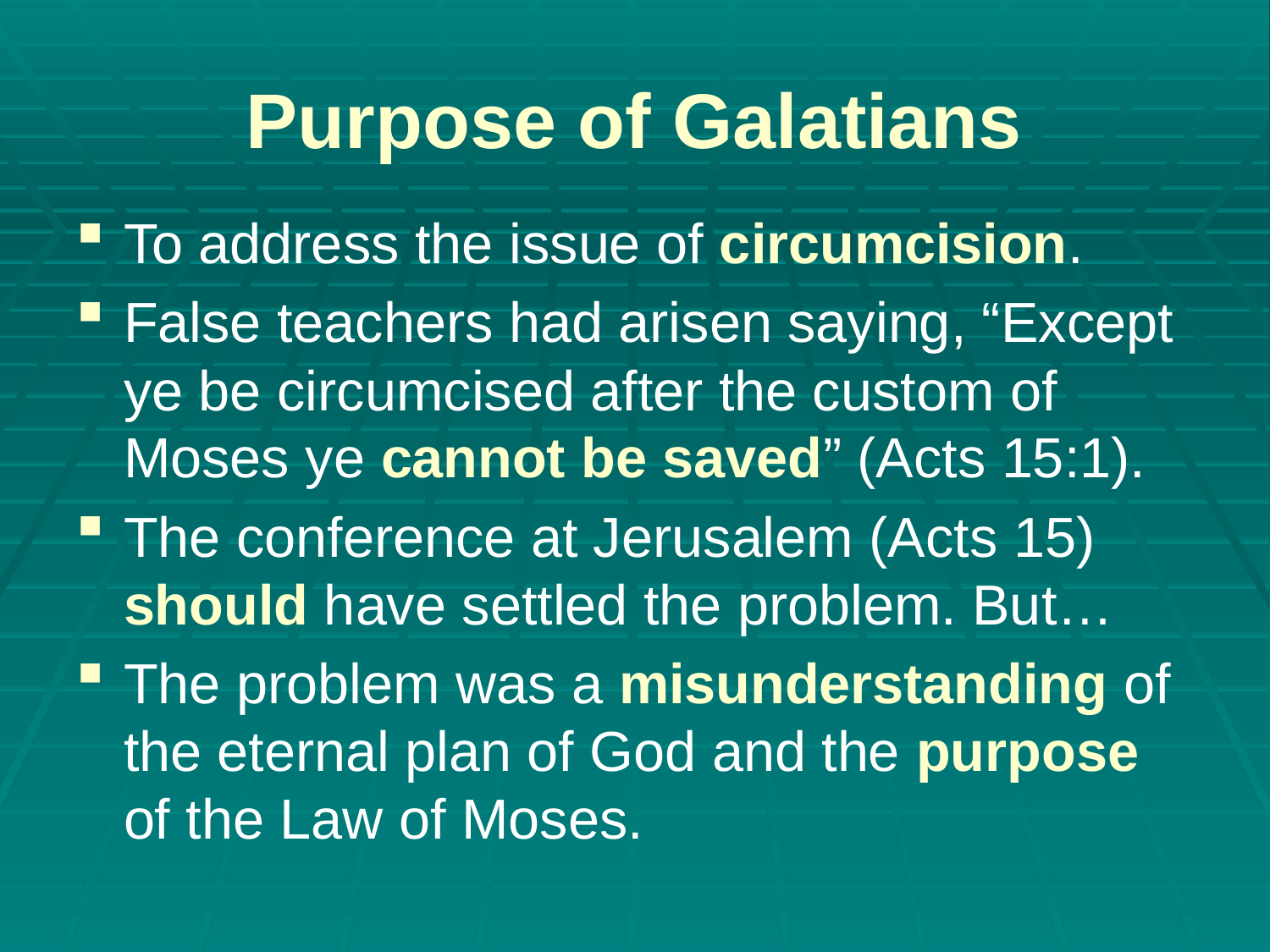

# Purpose of Galatians
To address the issue of circumcision.
False teachers had arisen saying, “Except ye be circumcised after the custom of Moses ye cannot be saved” (Acts 15:1).
The conference at Jerusalem (Acts 15) should have settled the problem. But…
The problem was a misunderstanding of the eternal plan of God and the purpose of the Law of Moses.